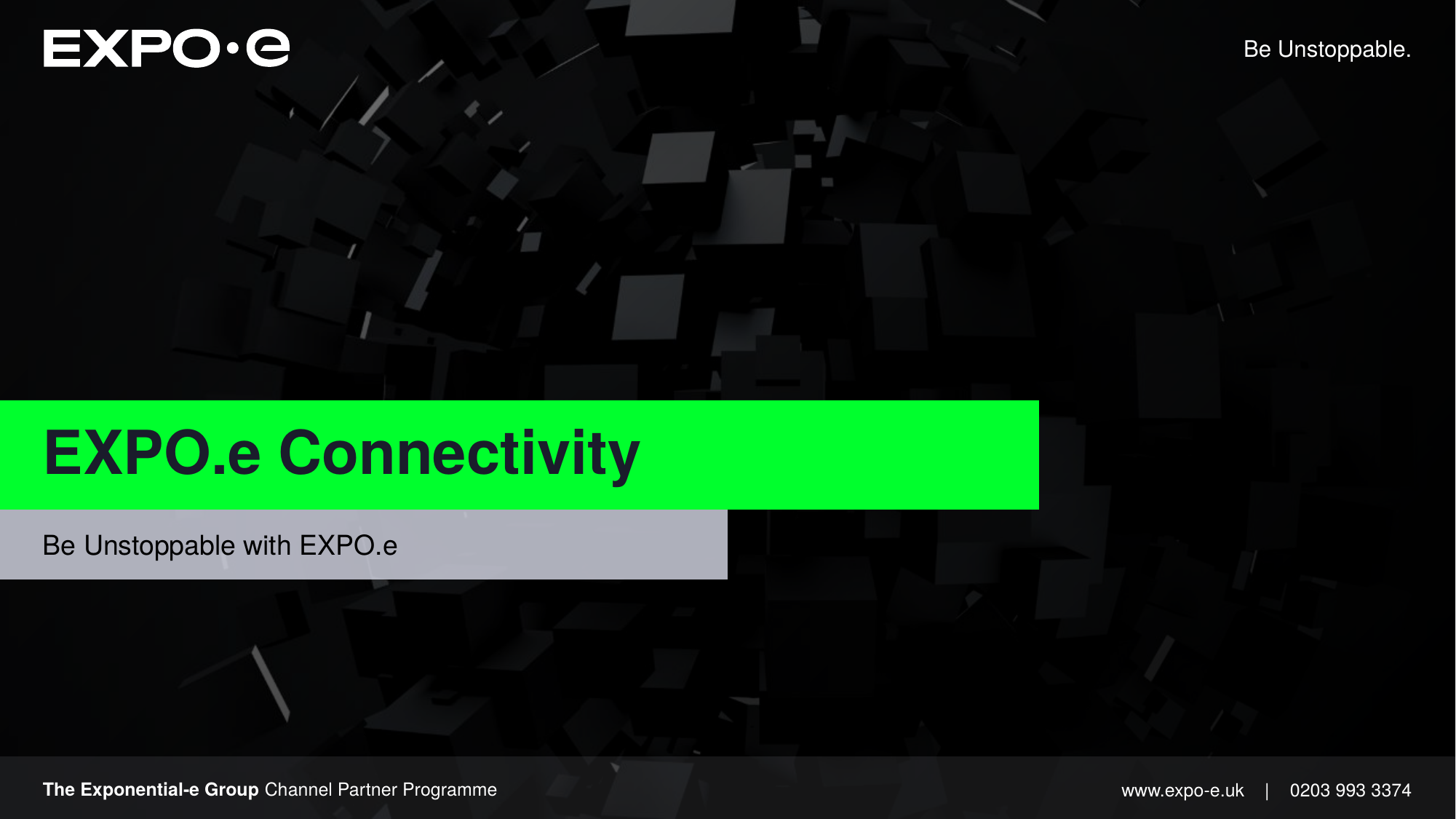

# EXPO.e Connectivity
Be Unstoppable with EXPO.e